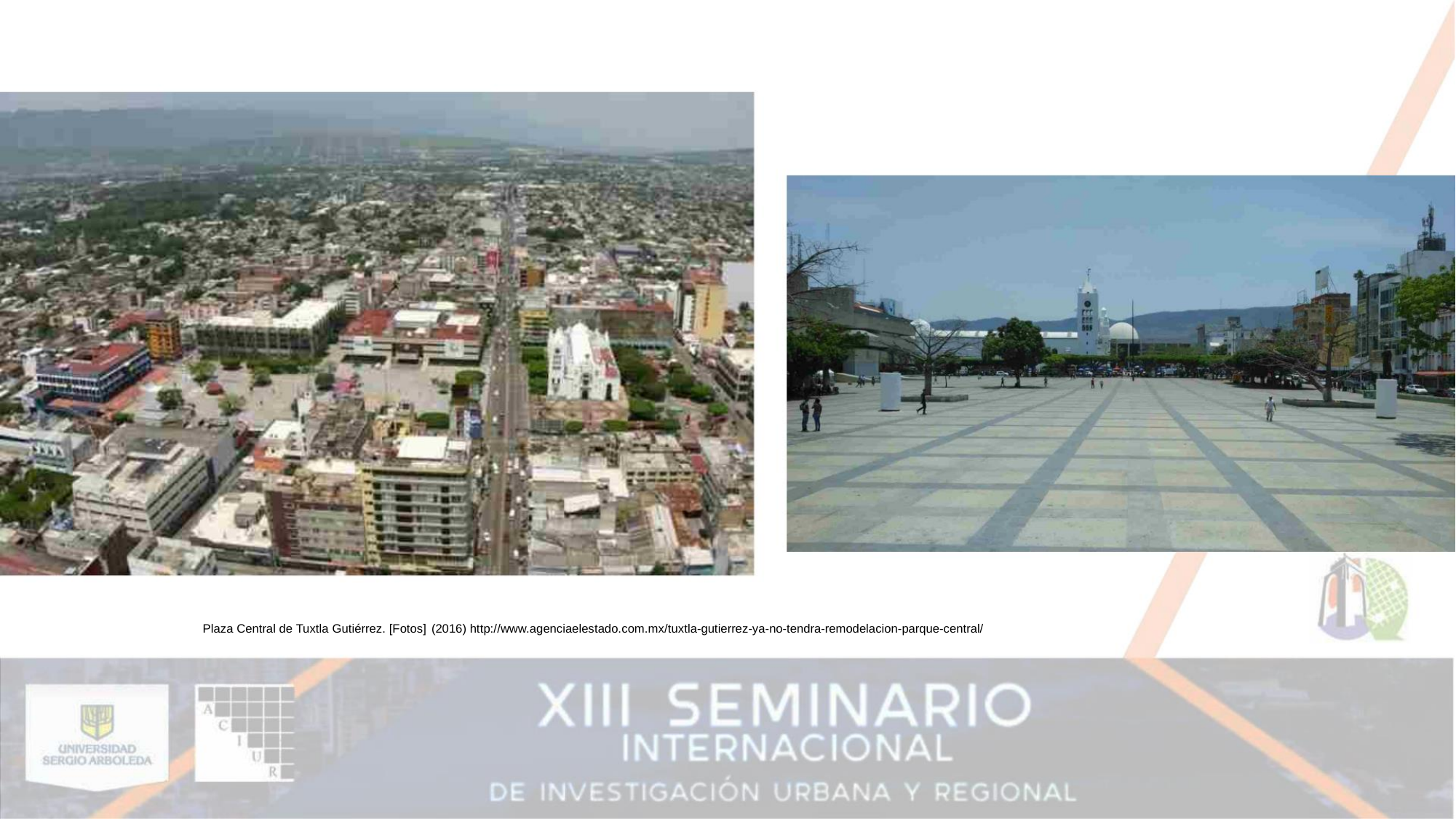

Plaza Central de Tuxtla Gutiérrez. [Fotos] (2016) http://www.agenciaelestado.com.mx/tuxtla-gutierrez-ya-no-tendra-remodelacion-parque-central/